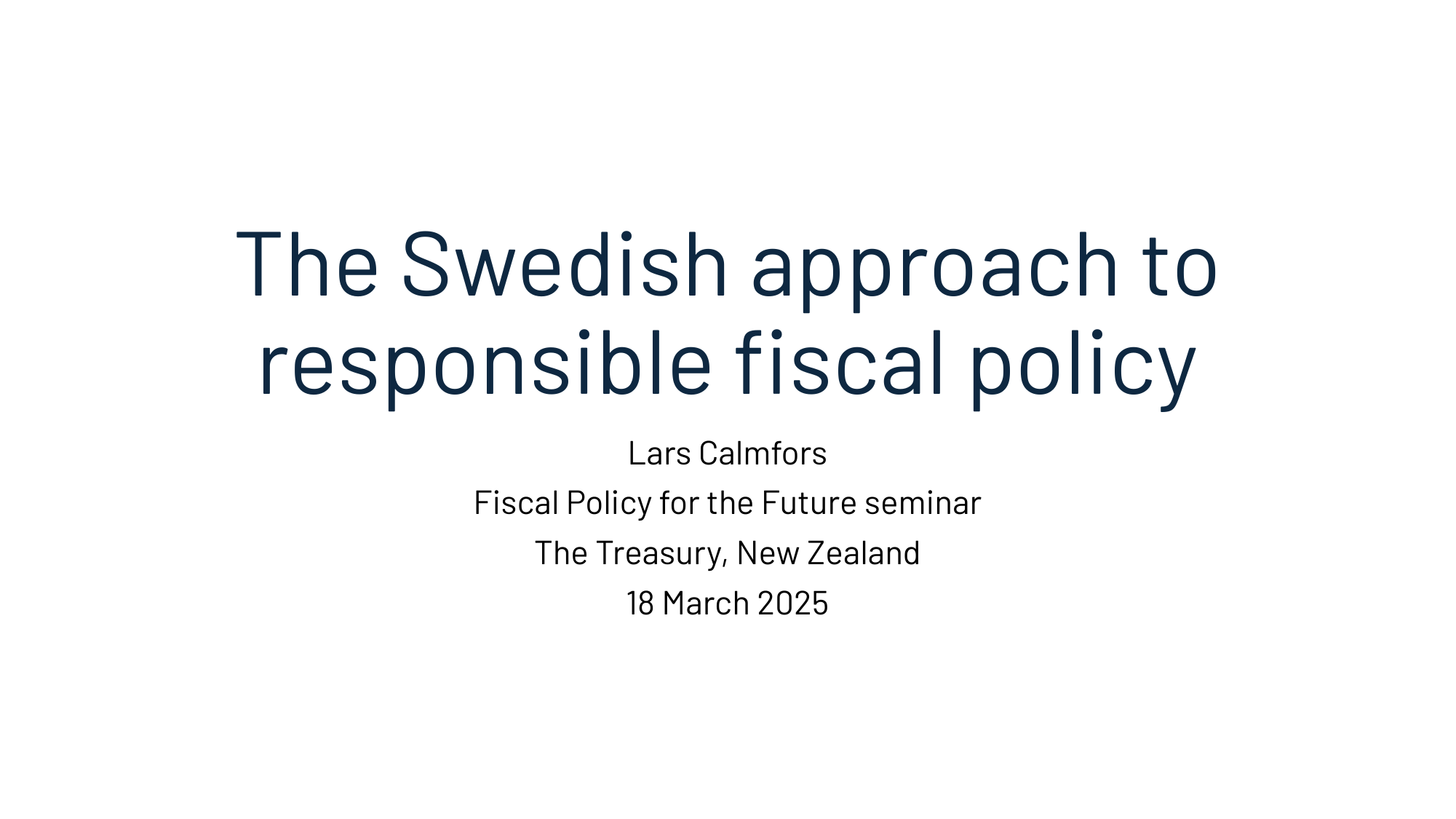

# The Swedish approach to responsible fiscal policy
Lars Calmfors
Fiscal Policy for the Future seminar
The Treasury, New Zealand
18 March 2025